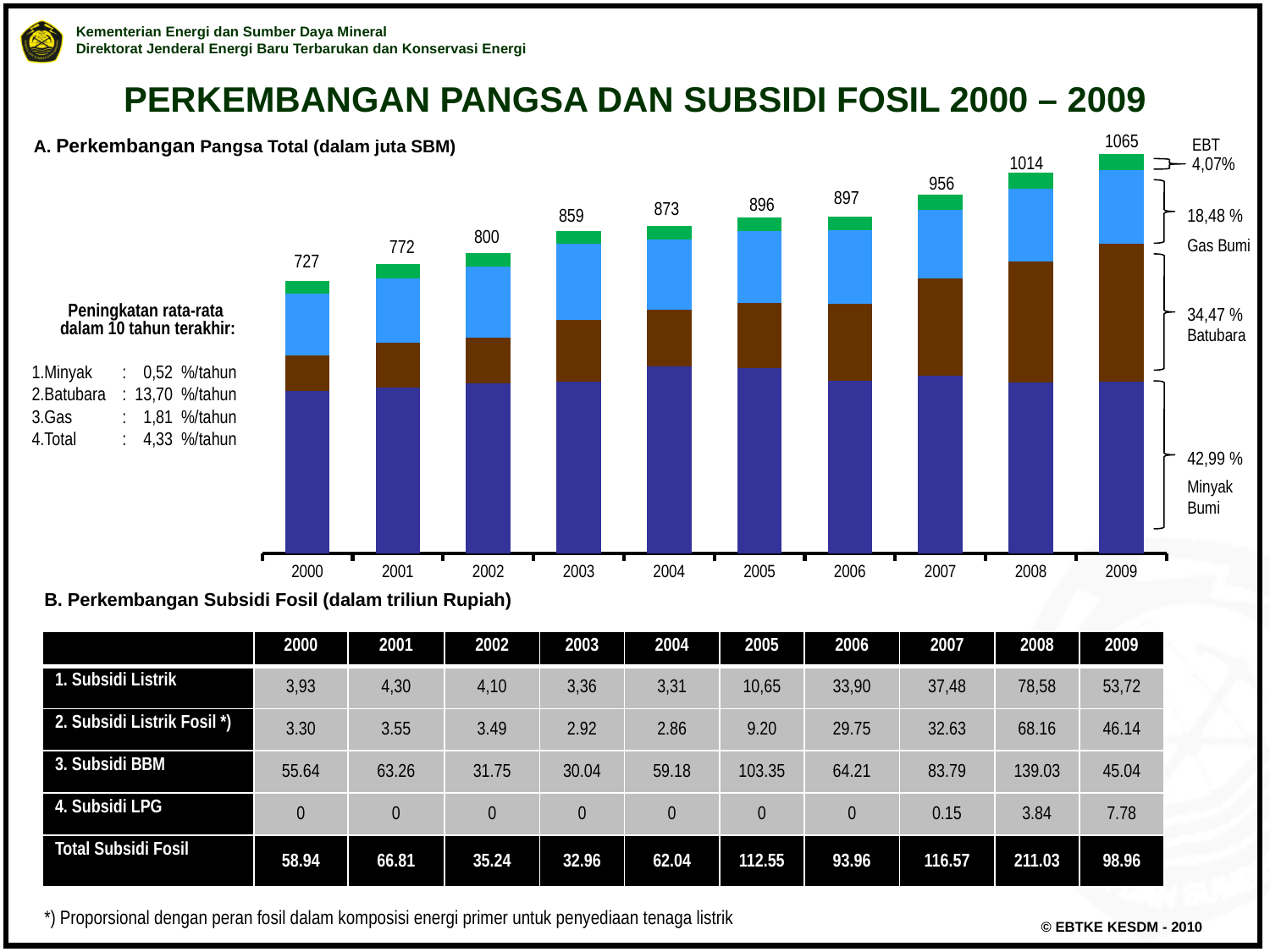

### Chart

| Category |  |  |  |  |
|---|---|---|---|---|
| 2000 | 0.4067655964415833 | 0.08807309766068153 | 0.15454534183034235 | 0.03270658838808107 |
| 2001 | 0.4146222601430545 | 0.11181464403137321 | 0.16152310251817079 | 0.03692715280636007 |
| 2002 | 0.42502839755998323 | 0.11533829075792312 | 0.17723427201092462 | 0.033120700641784066 |
| 2003 | 0.42862319712702335 | 0.1548271664001035 | 0.19161383822202496 | 0.031268332344028836 |
| 2004 | 0.4675481692609649 | 0.14224305935518144 | 0.17604358429936418 | 0.033286301239933404 |
| 2005 | 0.4633424398884475 | 0.1630147600338172 | 0.17945606720814986 | 0.03561659454597245 |
| 2006 | 0.4311440435687921 | 0.19315059690494935 | 0.184534064419445 | 0.033264610441292405 |
| 2007 | 0.44495076394449046 | 0.24232983895191376 | 0.1723546373362339 | 0.03742573048860256 |
| 2008 | 0.4276512993548512 | 0.30311532433990585 | 0.18148606276911944 | 0.03988510418016684 |
| 2009 | 0.42989068894185634 | 0.34465675891458014 | 0.18476707290767644 | 0.04068547923589817 |
PERKEMBANGAN PANGSA DAN SUBSIDI FOSIL 2000 – 2009
1065
A. Perkembangan Pangsa Total (dalam juta SBM)
EBT
1014
4,07%

956
897

896
873
859
18,48 %
800
Gas Bumi
772
727

| Peningkatan rata-rata dalam 10 tahun terakhir: |  |
| --- | --- |
| 1.Minyak | : 0,52 %/tahun |
| 2.Batubara | : 13,70 %/tahun |
| 3.Gas | : 1,81 %/tahun |
| 4.Total | : 4,33 %/tahun |
34,47 %
Batubara

42,99 %
Minyak
Bumi
B. Perkembangan Subsidi Fosil (dalam triliun Rupiah)
|  | 2000 | 2001 | 2002 | 2003 | 2004 | 2005 | 2006 | 2007 | 2008 | 2009 |
| --- | --- | --- | --- | --- | --- | --- | --- | --- | --- | --- |
| 1. Subsidi Listrik | 3,93 | 4,30 | 4,10 | 3,36 | 3,31 | 10,65 | 33,90 | 37,48 | 78,58 | 53,72 |
| 2. Subsidi Listrik Fosil \*) | 3.30 | 3.55 | 3.49 | 2.92 | 2.86 | 9.20 | 29.75 | 32.63 | 68.16 | 46.14 |
| 3. Subsidi BBM | 55.64 | 63.26 | 31.75 | 30.04 | 59.18 | 103.35 | 64.21 | 83.79 | 139.03 | 45.04 |
| 4. Subsidi LPG | 0 | 0 | 0 | 0 | 0 | 0 | 0 | 0.15 | 3.84 | 7.78 |
| Total Subsidi Fosil | 58.94 | 66.81 | 35.24 | 32.96 | 62.04 | 112.55 | 93.96 | 116.57 | 211.03 | 98.96 |
*) Proporsional dengan peran fosil dalam komposisi energi primer untuk penyediaan tenaga listrik

### Chart

| Category | Minyak bumi | Batubara | Gas Bumi | EBT |
|---|---|---|---|---|
| 2000 | 0.40676559644158505 | 0.08807309766068153 | 0.1545453418303398 | 0.03270658838808107 |
| 2001 | 0.41462226014305187 | 0.11181464403137317 | 0.1615231025181707 | 0.036927152840710846 |
| 2002 | 0.4250283975599793 | 0.11533829075792311 | 0.17723427201092343 | 0.033120700668080004 |
| 2003 | 0.428623197127021 | 0.1548271664001035 | 0.1916138382220249 | 0.031268332355532814 |
| 2004 | 0.46754816926096165 | 0.14224305935518092 | 0.17604358429936307 | 0.033286301299401716 |
| 2005 | 0.46334243988844487 | 0.16301476003381718 | 0.17945606720814986 | 0.035616594531644986 |
| 2006 | 0.4311440435687921 | 0.1931505969049506 | 0.18453406441944395 | 0.03326461046414661 |
| 2007 | 0.4449507639444863 | 0.24232983895191376 | 0.1723546373362339 | 0.03742573050824442 |
| 2008 | 0.42500786972379667 | 0.1928809379174773 | 0.18148606276911944 | 0.03988510432067864 |
| 2009 | 0.4298906889418524 | 0.3446567589145798 | 0.18476707290767644 | 0.04068547923589817 |